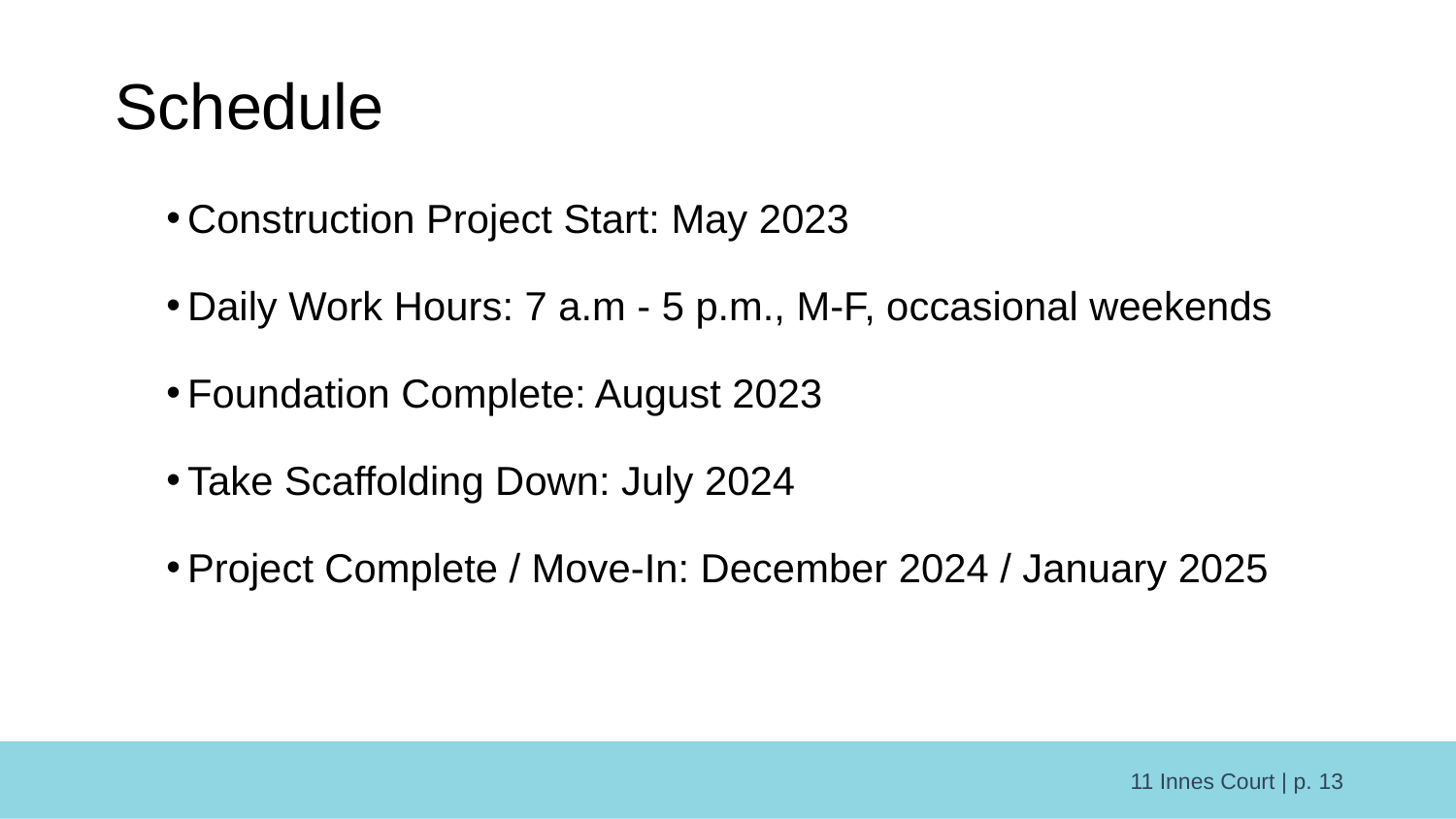

# Schedule
Construction Project Start: May 2023

Daily Work Hours: 7 a.m - 5 p.m., M-F, occasional weekends

Foundation Complete: August 2023

Take Scaffolding Down: July 2024

Project Complete / Move-In: December 2024 / January 2025

11 Innes Court | p. 13